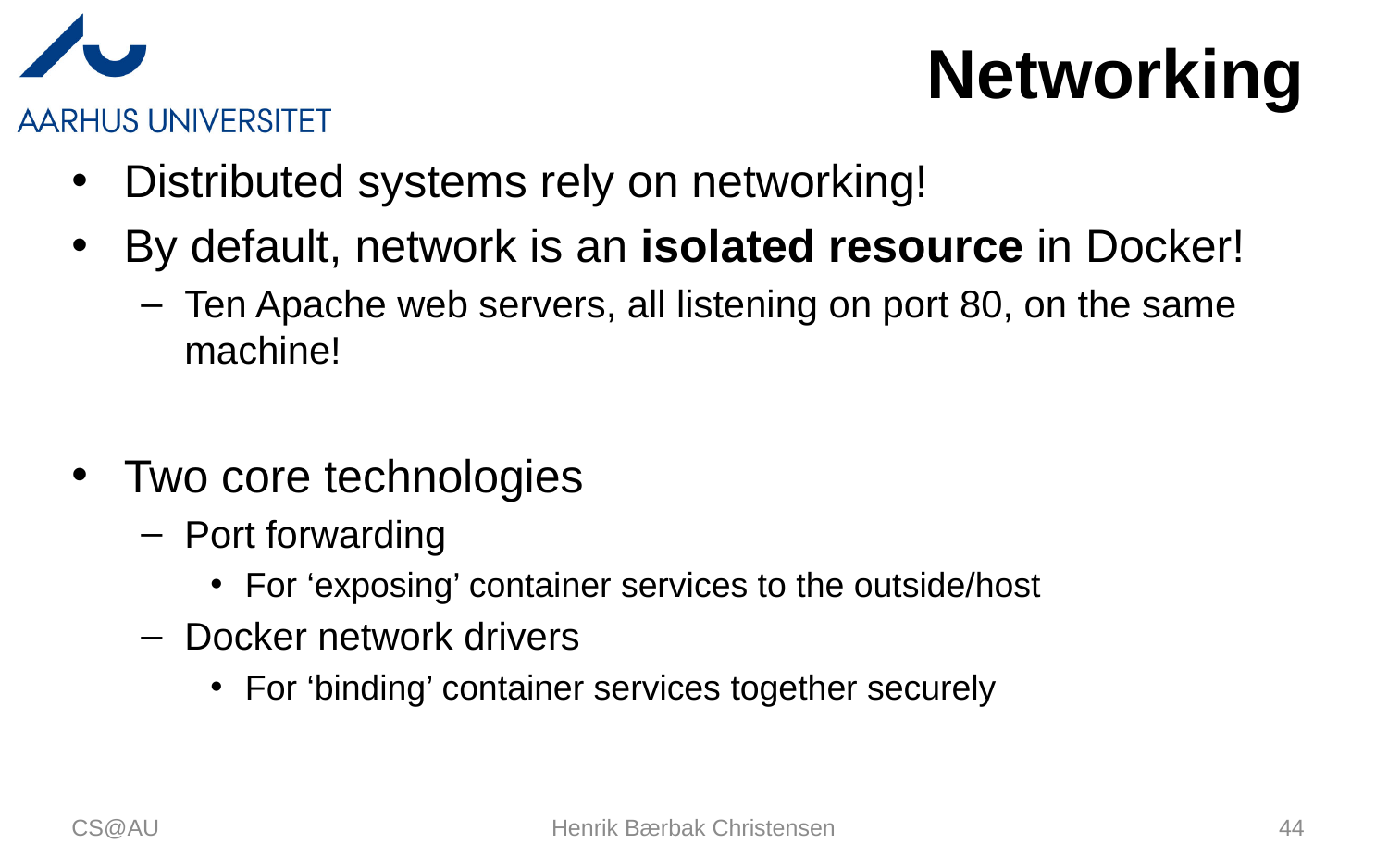

# Networking
Distributed systems rely on networking!
By default, network is an isolated resource in Docker!
Ten Apache web servers, all listening on port 80, on the same machine!

Two core technologies
Port forwarding
For ‘exposing’ container services to the outside/host
Docker network drivers
For ‘binding’ container services together securely
CS@AU
Henrik Bærbak Christensen
44